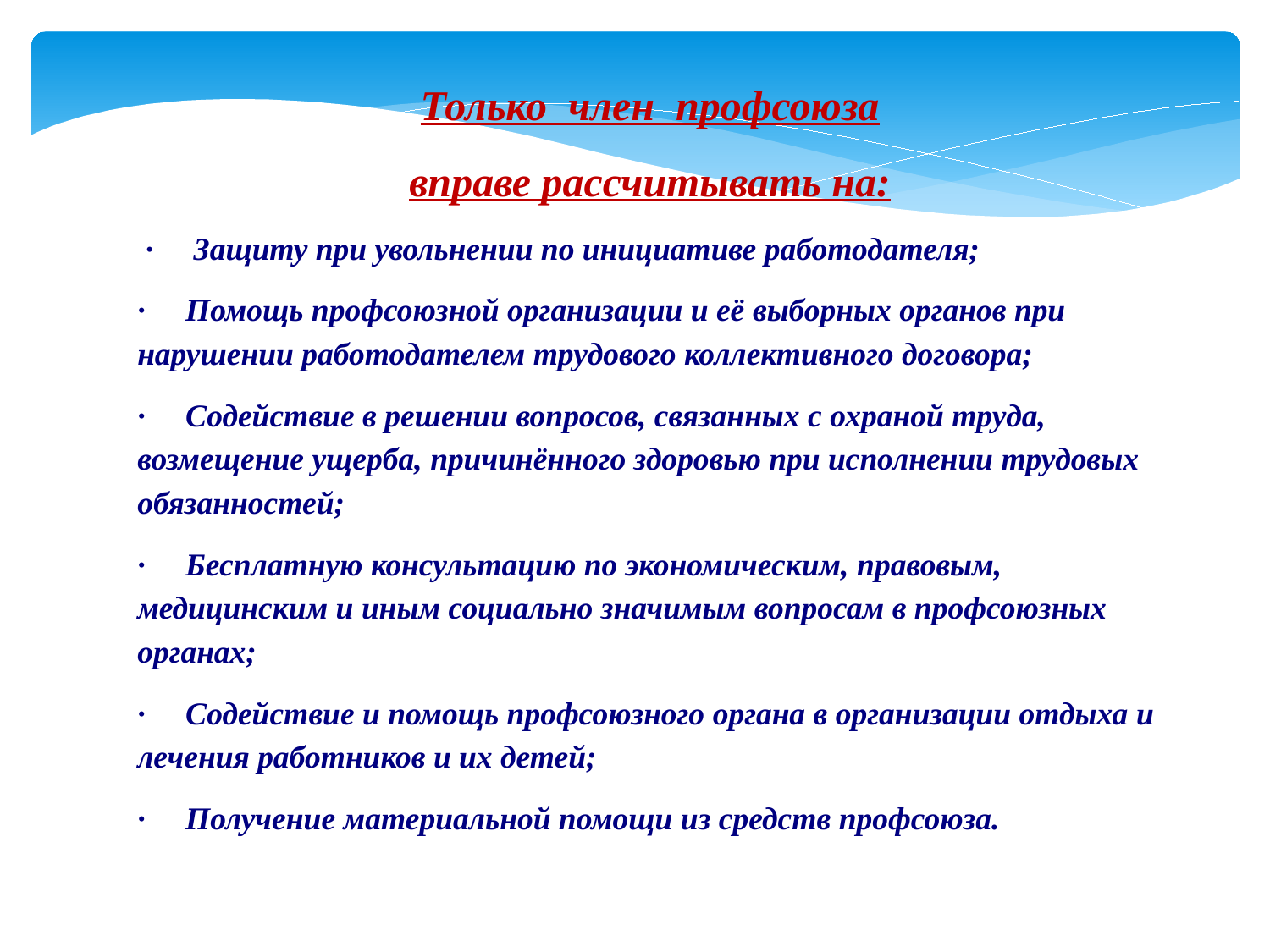

Только  член  профсоюза
вправе рассчитывать на:
 ·     Защиту при увольнении по инициативе работодателя;
·     Помощь профсоюзной организации и её выборных органов при нарушении работодателем трудового коллективного договора;
·     Содействие в решении вопросов, связанных с охраной труда, возмещение ущерба, причинённого здоровью при исполнении трудовых обязанностей;
·     Бесплатную консультацию по экономическим, правовым, медицинским и иным социально значимым вопросам в профсоюзных органах;
·     Содействие и помощь профсоюзного органа в организации отдыха и лечения работников и их детей;
·     Получение материальной помощи из средств профсоюза.